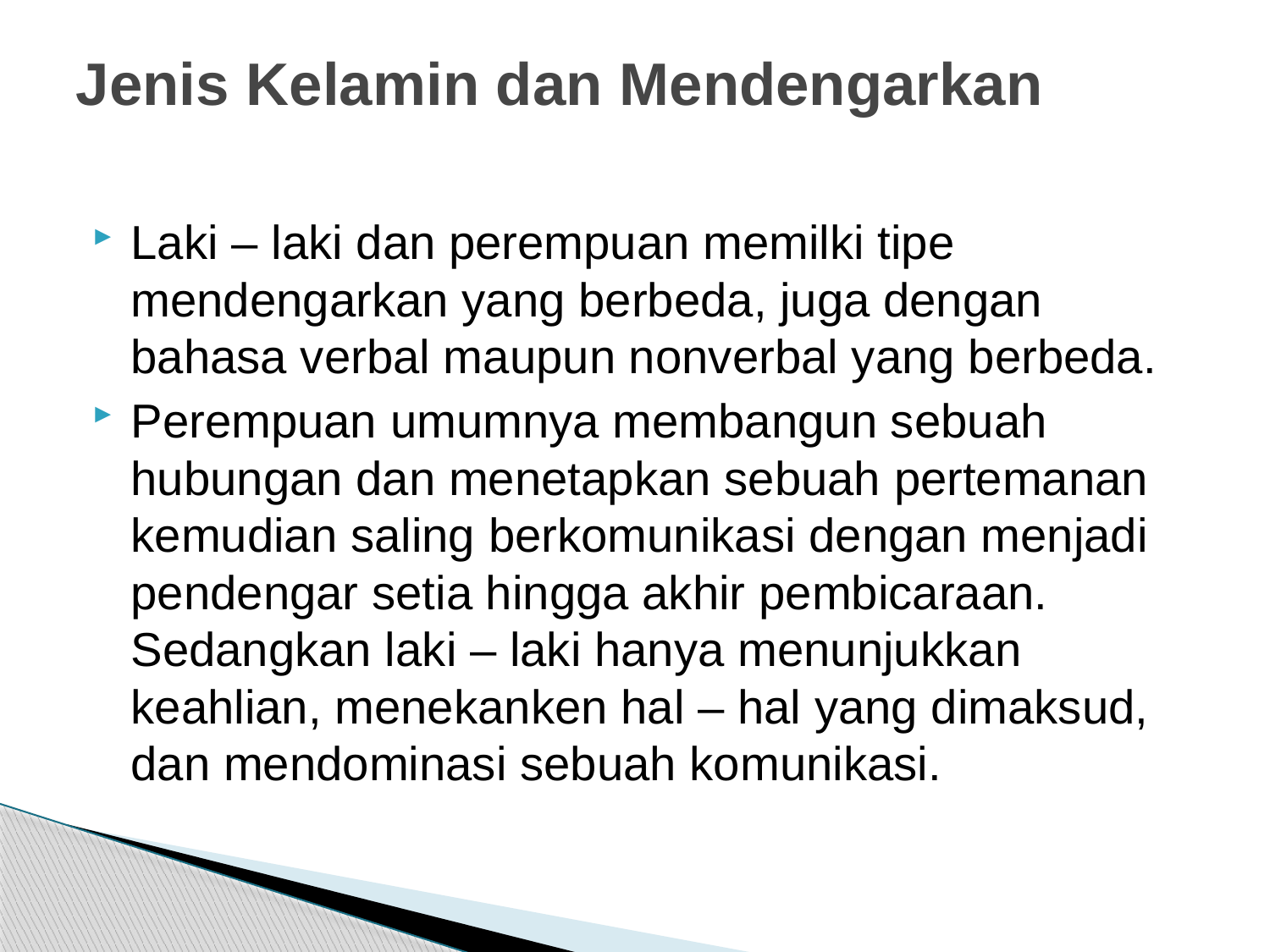

# Jenis Kelamin dan Mendengarkan
Laki – laki dan perempuan memilki tipe mendengarkan yang berbeda, juga dengan bahasa verbal maupun nonverbal yang berbeda.
Perempuan umumnya membangun sebuah hubungan dan menetapkan sebuah pertemanan kemudian saling berkomunikasi dengan menjadi pendengar setia hingga akhir pembicaraan. Sedangkan laki – laki hanya menunjukkan keahlian, menekanken hal – hal yang dimaksud, dan mendominasi sebuah komunikasi.